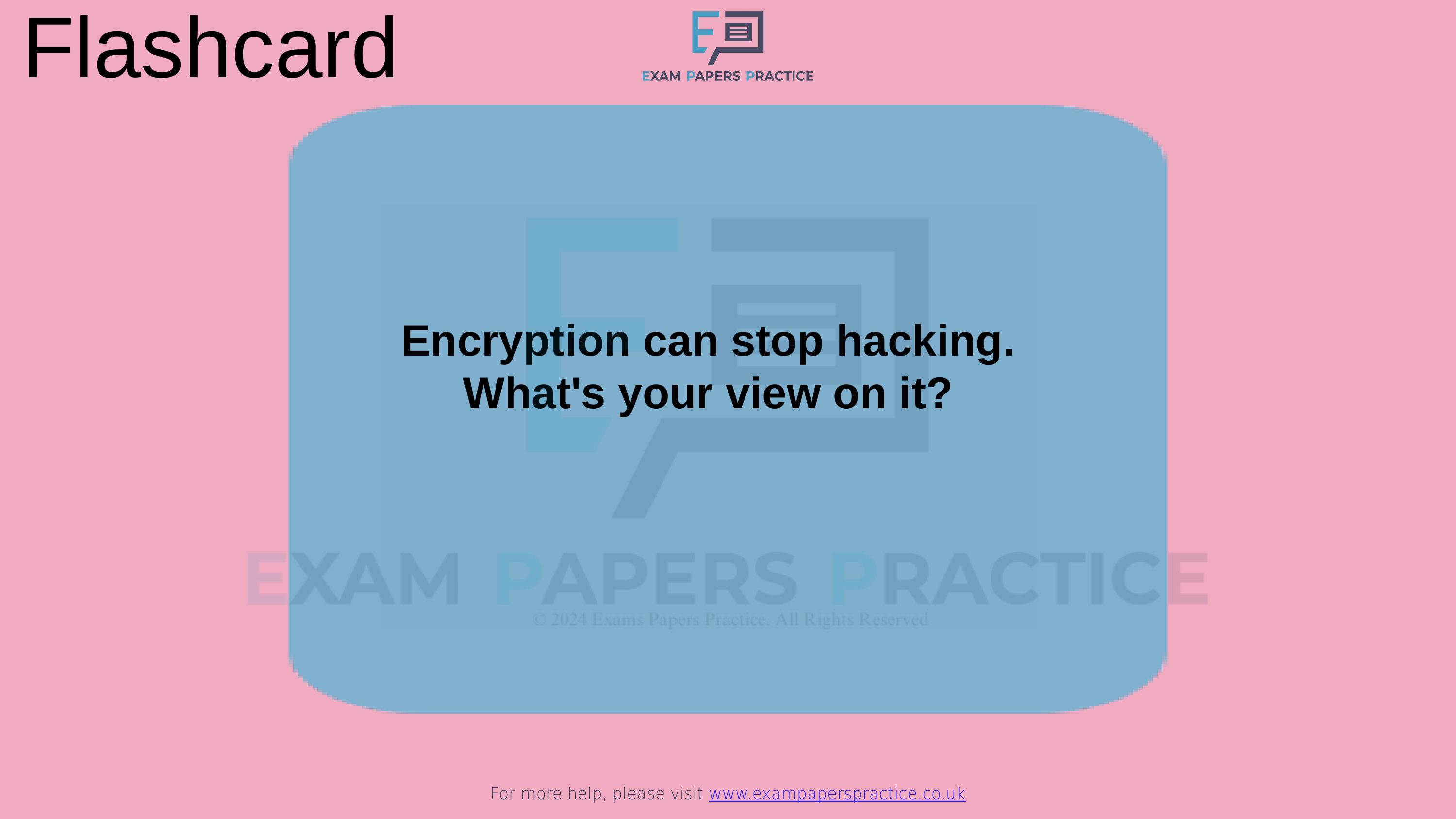

Flashcard

For more help, please visit www.exampaperspractice.co.uk

Encryption can stop hacking. What's your view on it?